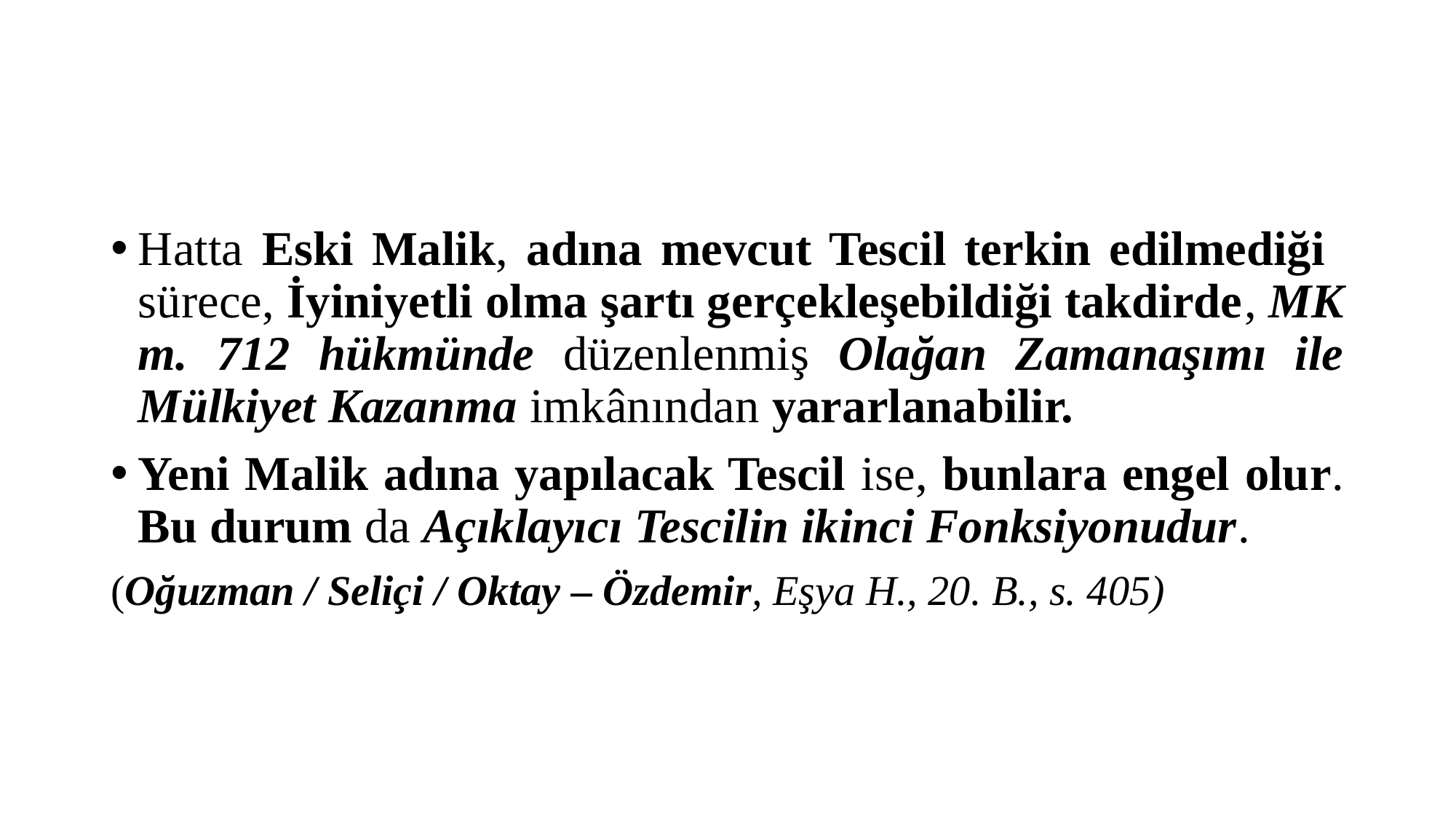

#
Hatta Eski Malik, adına mevcut Tescil terkin edilmediği  sürece, İyiniyetli olma şartı gerçekleşebildiği takdirde, MK m. 712 hükmünde düzenlenmiş Olağan Zamanaşımı ile Mülkiyet Kazanma imkânından yararlanabilir.
Yeni Malik adına yapılacak Tescil ise, bunlara engel olur. Bu durum da Açıklayıcı Tescilin ikinci Fonksiyonudur.
(Oğuzman / Seliçi / Oktay – Özdemir, Eşya H., 20. B., s. 405)